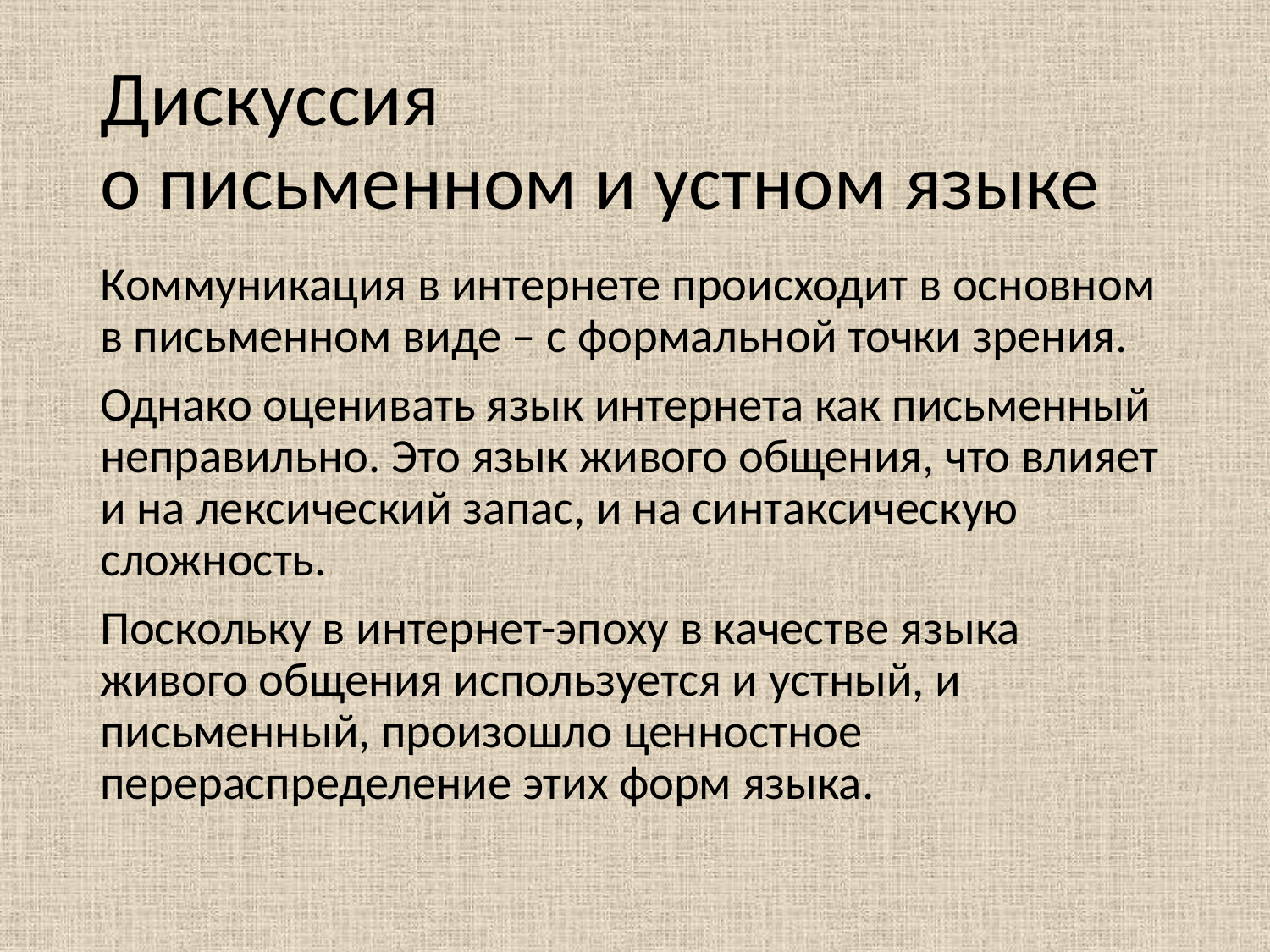

# Дискуссия о письменном и устном языке
Коммуникация в интернете происходит в основном в письменном виде – с формальной точки зрения.
Однако оценивать язык интернета как письменный неправильно. Это язык живого общения, что влияет и на лексический запас, и на синтаксическую сложность.
Поскольку в интернет-эпоху в качестве языка живого общения используется и устный, и письменный, произошло ценностное перераспределение этих форм языка.